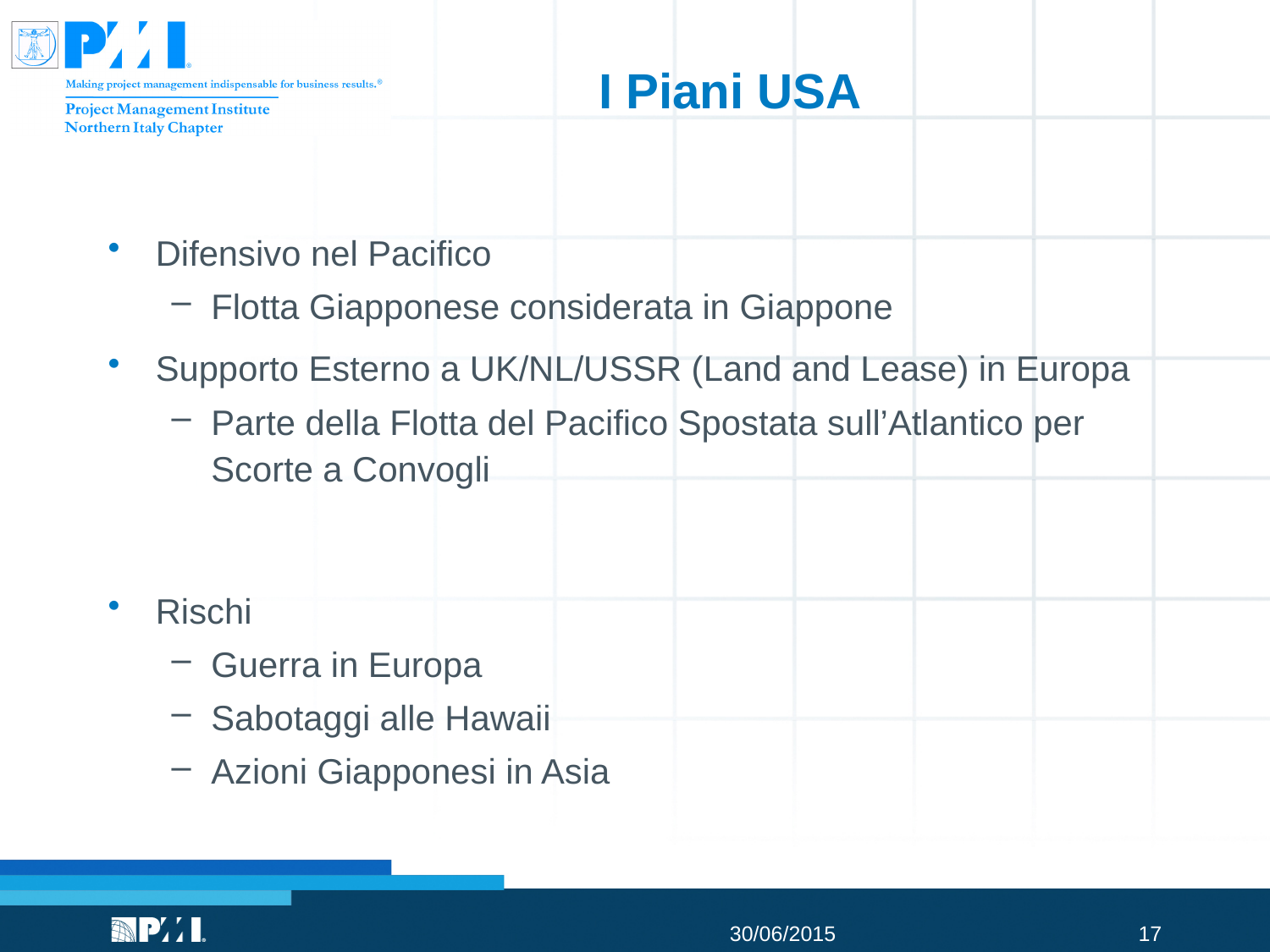

# I Piani USA
Difensivo nel Pacifico
Flotta Giapponese considerata in Giappone
Supporto Esterno a UK/NL/USSR (Land and Lease) in Europa
Parte della Flotta del Pacifico Spostata sull’Atlantico per Scorte a Convogli

Rischi
Guerra in Europa
Sabotaggi alle Hawaii
Azioni Giapponesi in Asia

30/06/2015
17